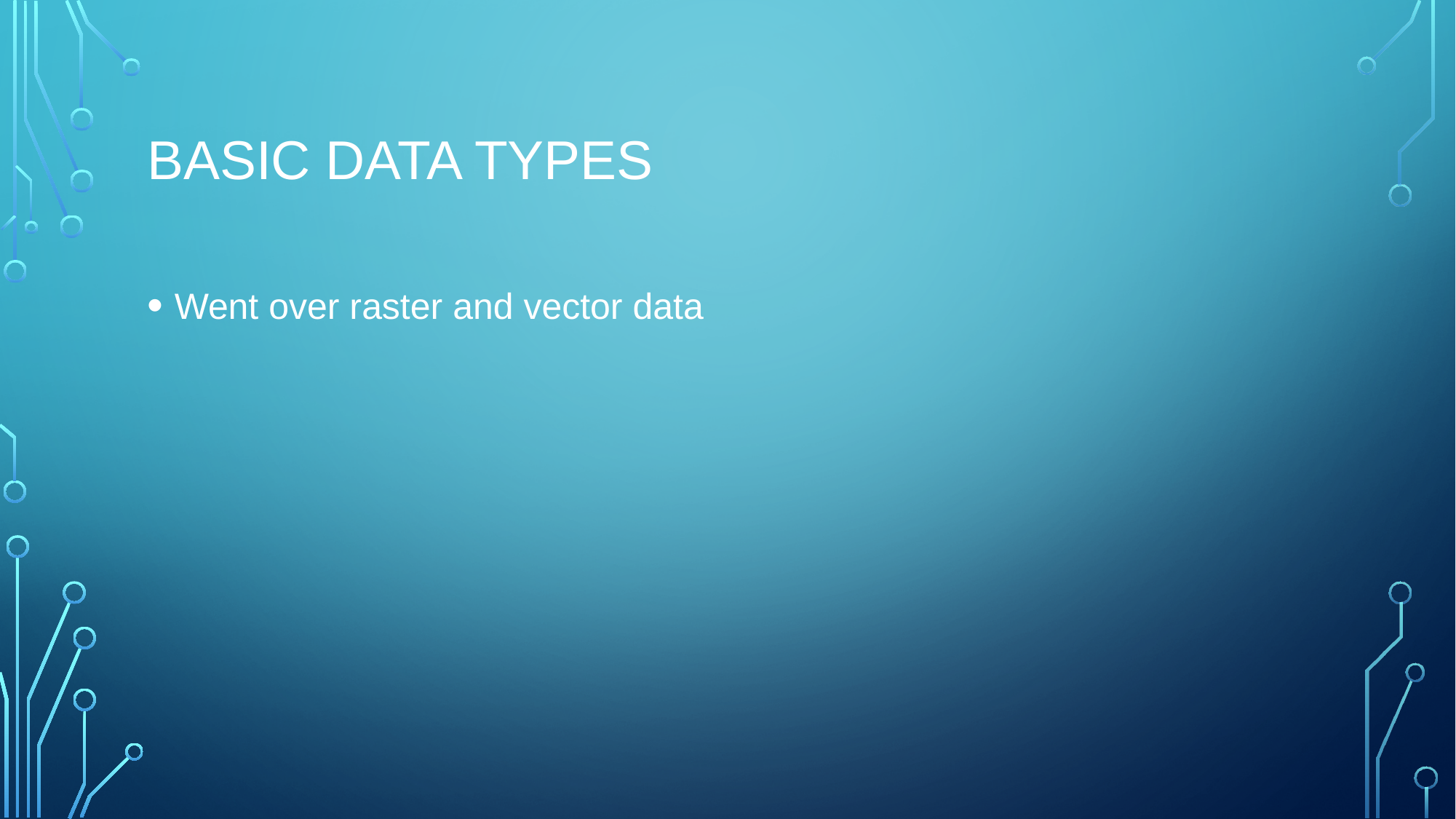

# Basic data types
Went over raster and vector data